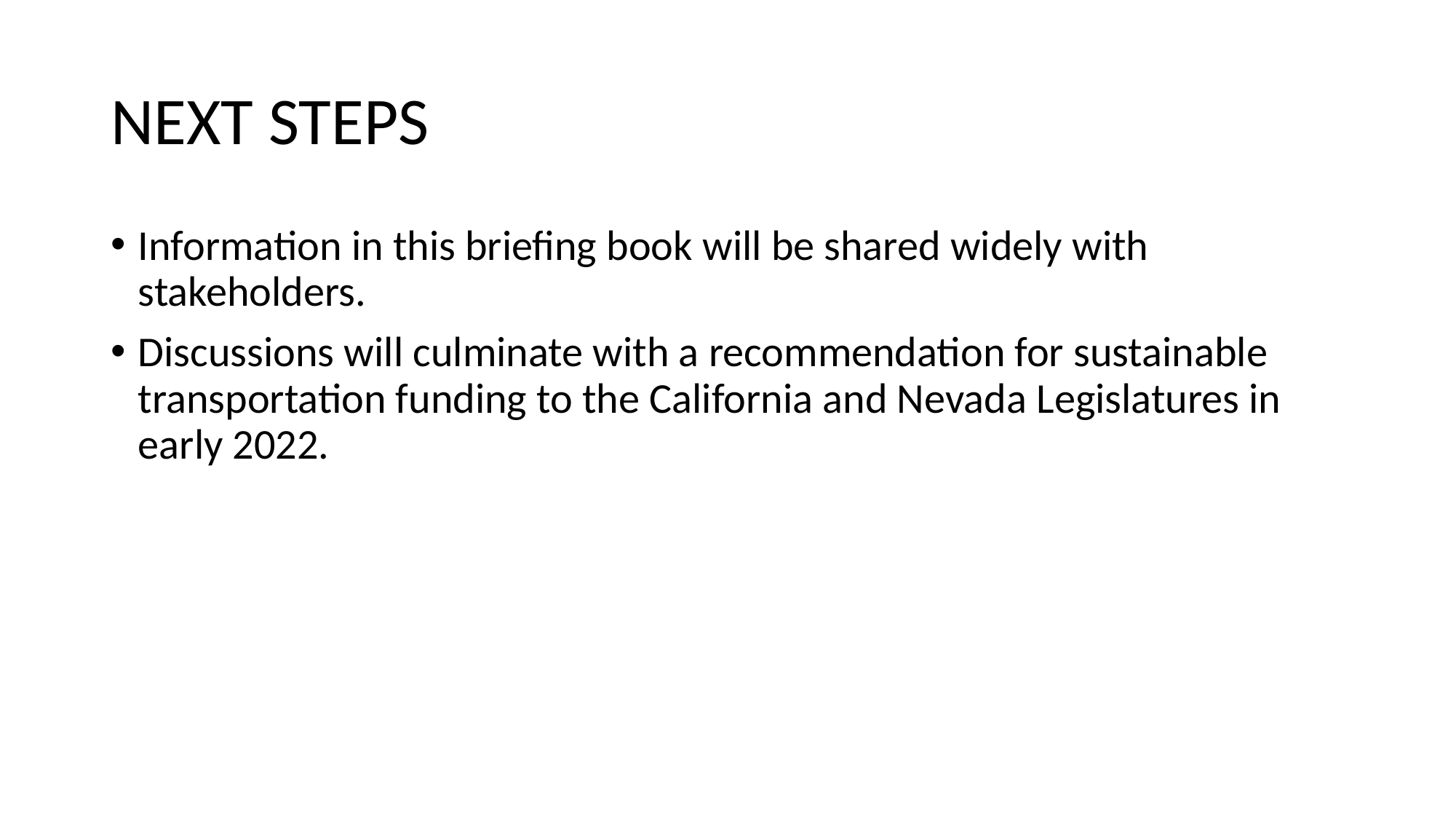

# NEXT STEPS
Information in this briefing book will be shared widely with stakeholders.
Discussions will culminate with a recommendation for sustainable transportation funding to the California and Nevada Legislatures in early 2022.